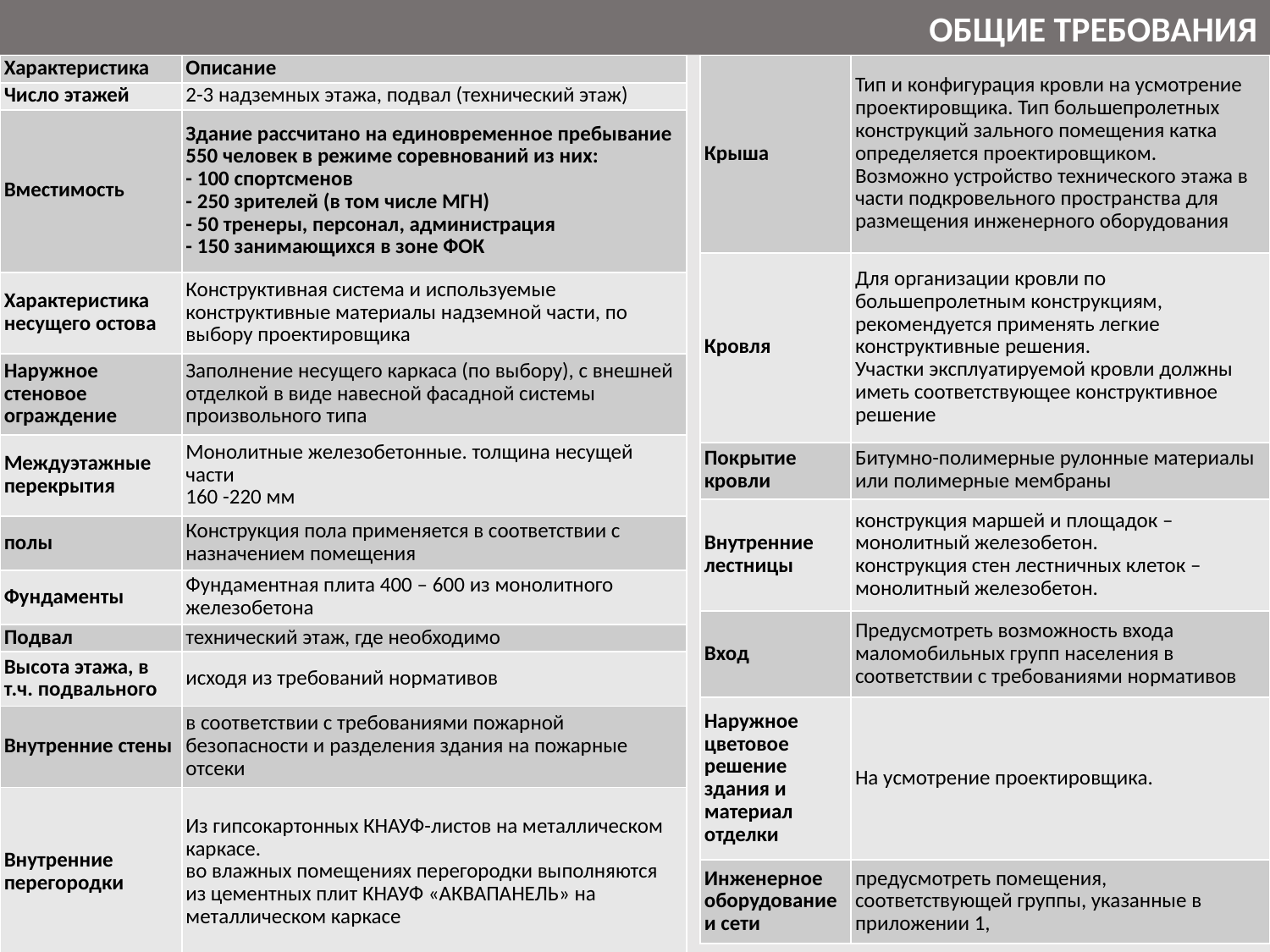

ОБЩИЕ ТРЕБОВАНИЯ
| Характеристика | Описание |
| --- | --- |
| Число этажей | 2-3 надземных этажа, подвал (технический этаж) |
| Вместимость | Здание рассчитано на единовременное пребывание 550 человек в режиме соревнований из них: - 100 спортсменов - 250 зрителей (в том числе МГН) - 50 тренеры, персонал, администрация - 150 занимающихся в зоне ФОК |
| Характеристика несущего остова | Конструктивная система и используемые конструктивные материалы надземной части, по выбору проектировщика |
| Наружное стеновое ограждение | Заполнение несущего каркаса (по выбору), с внешней отделкой в виде навесной фасадной системы произвольного типа |
| Междуэтажные перекрытия | Монолитные железобетонные. толщина несущей части 160 -220 мм |
| полы | Конструкция пола применяется в соответствии с назначением помещения |
| Фундаменты | Фундаментная плита 400 – 600 из монолитного железобетона |
| Подвал | технический этаж, где необходимо |
| Высота этажа, в т.ч. подвального | исходя из требований нормативов |
| Внутренние стены | в соответствии с требованиями пожарной безопасности и разделения здания на пожарные отсеки |
| Внутренние перегородки | Из гипсокартонных КНАУФ-листов на металлическом каркасе. во влажных помещениях перегородки выполняются из цементных плит КНАУФ «АКВАПАНЕЛЬ» на металлическом каркасе |
| Крыша | Тип и конфигурация кровли на усмотрение проектировщика. Тип большепролетных конструкций зального помещения катка определяется проектировщиком. Возможно устройство технического этажа в части подкровельного пространства для размещения инженерного оборудования |
| --- | --- |
| Кровля | Для организации кровли по большепролетным конструкциям, рекомендуется применять легкие конструктивные решения. Участки эксплуатируемой кровли должны иметь соответствующее конструктивное решение |
| Покрытие кровли | Битумно-полимерные рулонные материалы или полимерные мембраны |
| Внутренние лестницы | конструкция маршей и площадок – монолитный железобетон. конструкция стен лестничных клеток – монолитный железобетон. |
| Вход | Предусмотреть возможность входа маломобильных групп населения в соответствии с требованиями нормативов |
| Наружное цветовое решение здания и материал отделки | На усмотрение проектировщика. |
| Инженерное оборудование и сети | предусмотреть помещения, соответствующей группы, указанные в приложении 1, |